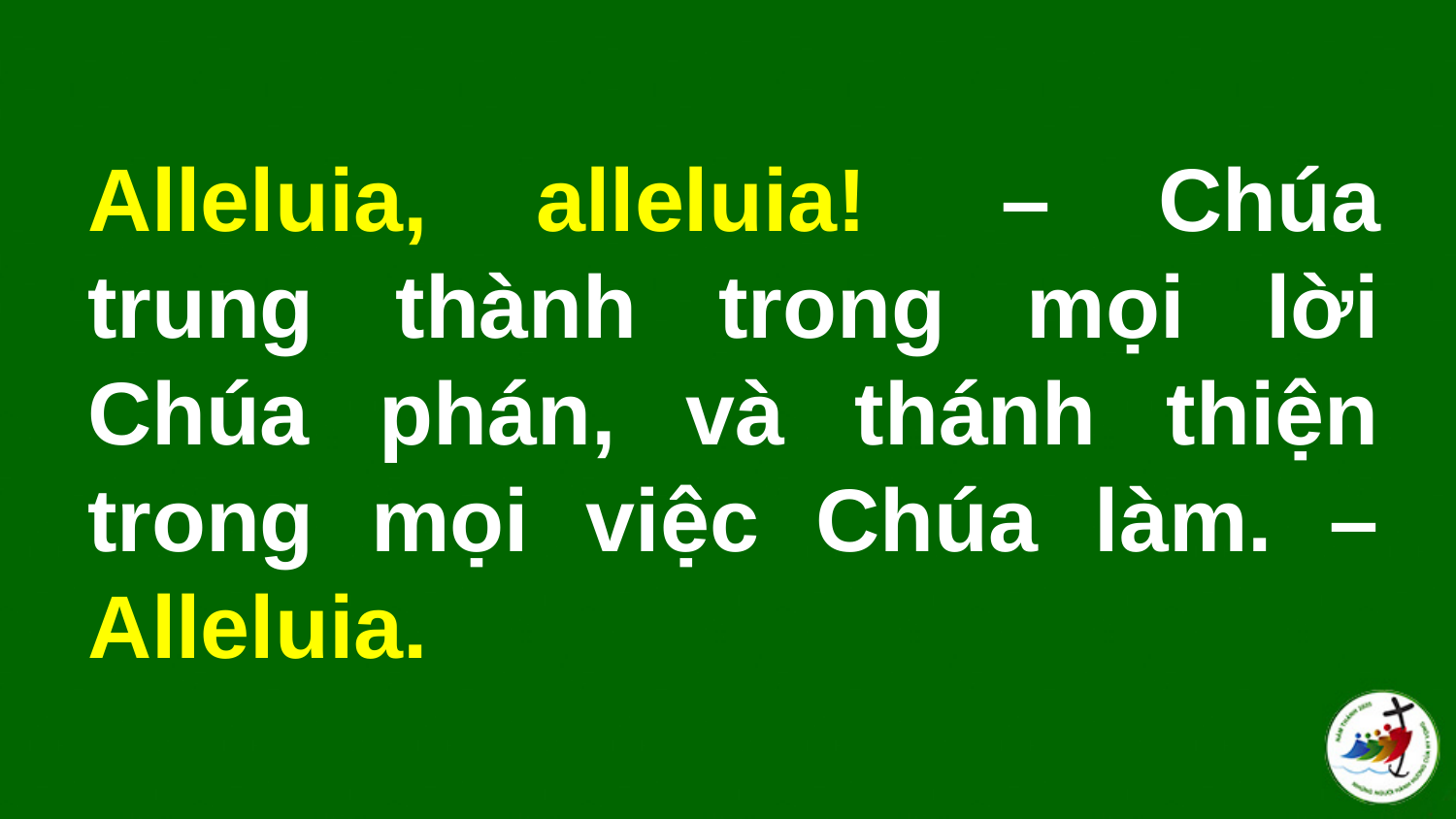

# Alleluia, alleluia!  – Chúa trung thành trong mọi lời Chúa phán, và thánh thiện trong mọi việc Chúa làm. –Alleluia.